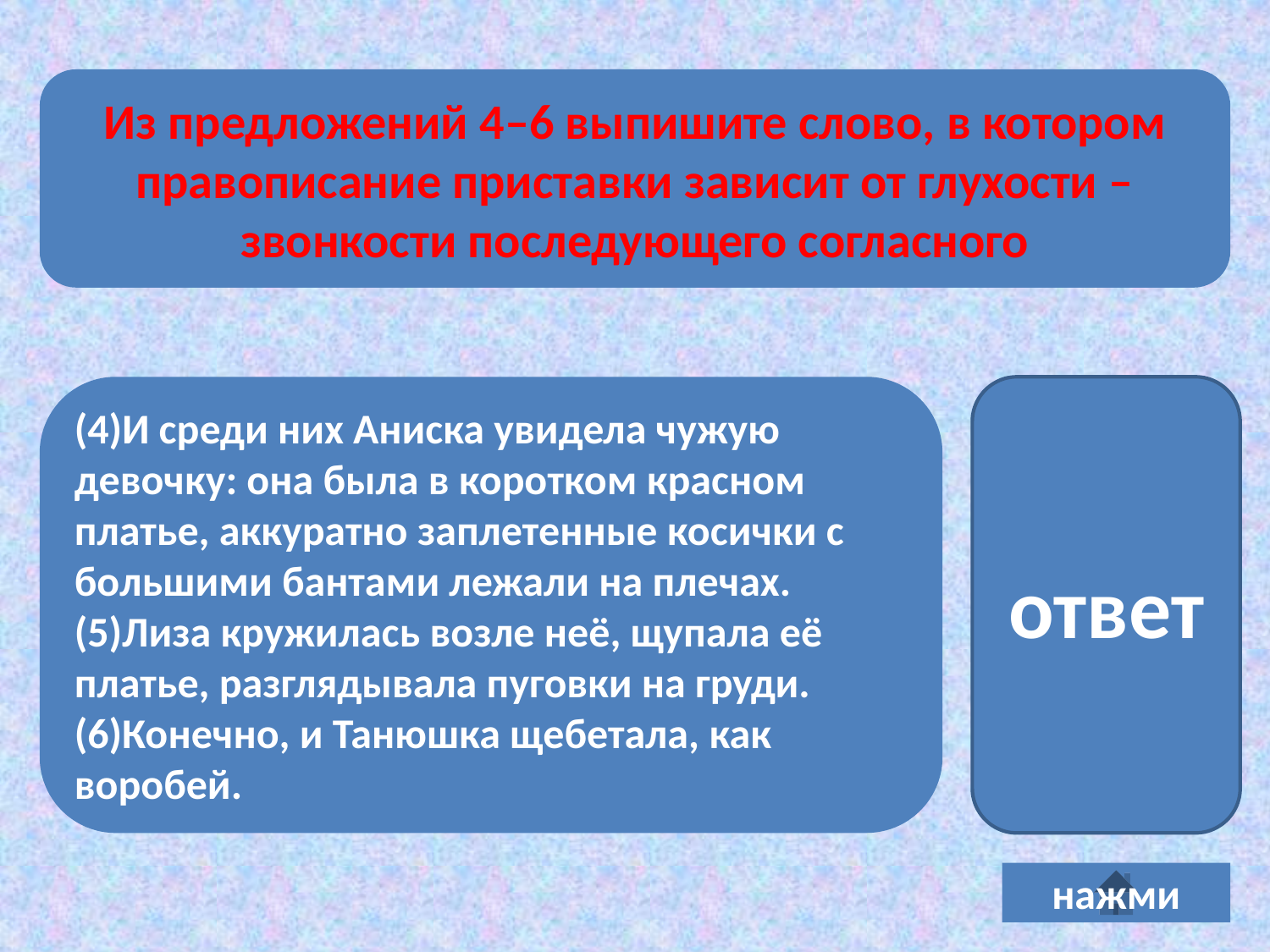

Из предложений 4–6 выпишите слово, в котором правописание приставки зависит от глухости – звонкости последующего согласного
(4)И среди них Аниска увидела чужую девочку: она была в коротком красном платье, аккуратно заплетенные косички с большими бантами лежали на плечах. (5)Лиза кружилась возле неё, щупала её платье, разглядывала пуговки на груди. (6)Конечно, и Танюшка щебетала, как воробей.
разглядывала
ответ
нажми